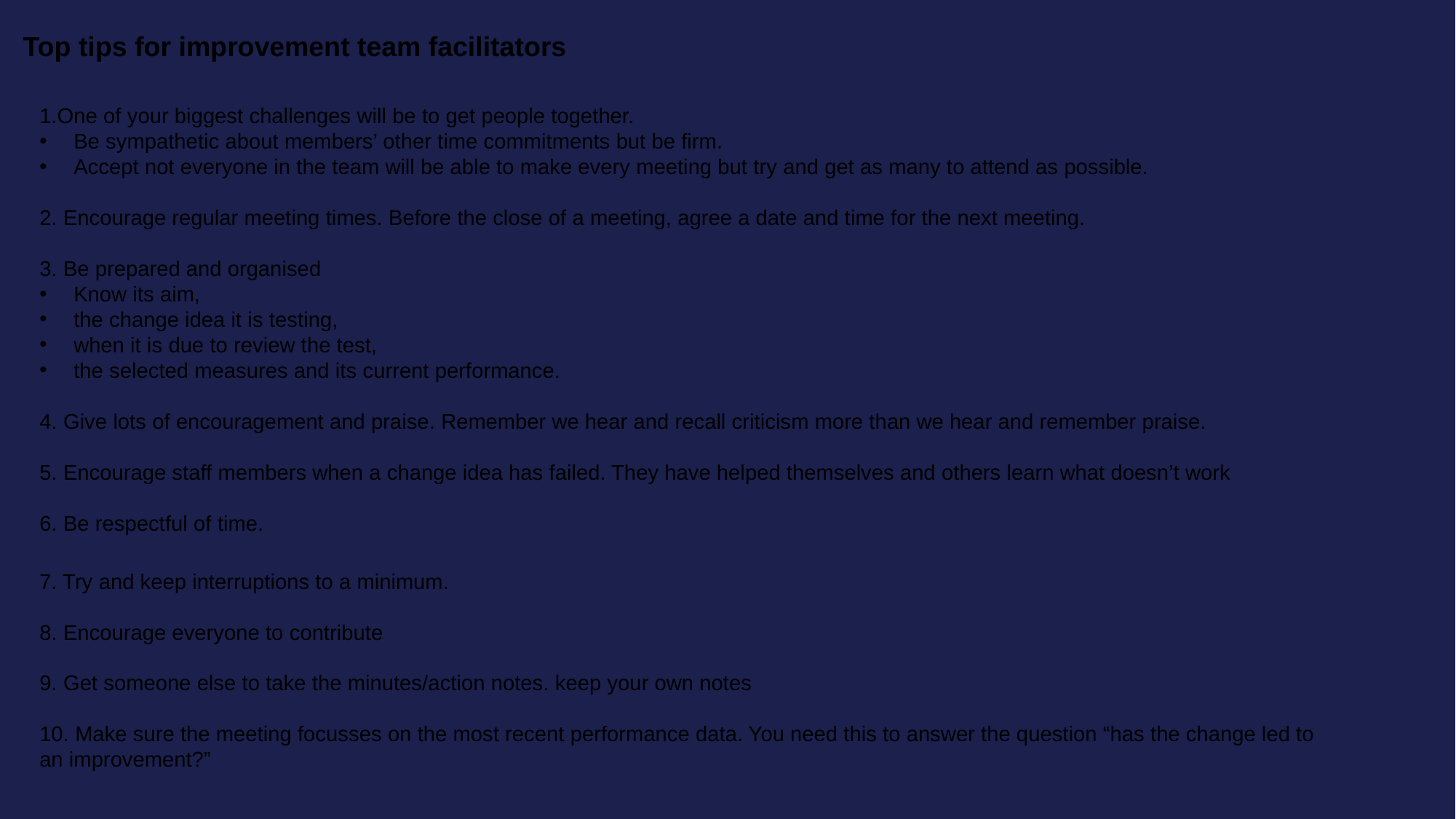

Top tips for improvement team facilitators
1.One of your biggest challenges will be to get people together.
Be sympathetic about members’ other time commitments but be firm.
Accept not everyone in the team will be able to make every meeting but try and get as many to attend as possible.

2. Encourage regular meeting times. Before the close of a meeting, agree a date and time for the next meeting.

3. Be prepared and organised
Know its aim,
the change idea it is testing,
when it is due to review the test,
the selected measures and its current performance.

4. Give lots of encouragement and praise. Remember we hear and recall criticism more than we hear and remember praise.

5. Encourage staff members when a change idea has failed. They have helped themselves and others learn what doesn’t work

6. Be respectful of time.

7. Try and keep interruptions to a minimum.

8. Encourage everyone to contribute

9. Get someone else to take the minutes/action notes. keep your own notes

10. Make sure the meeting focusses on the most recent performance data. You need this to answer the question “has the change led to an improvement?”